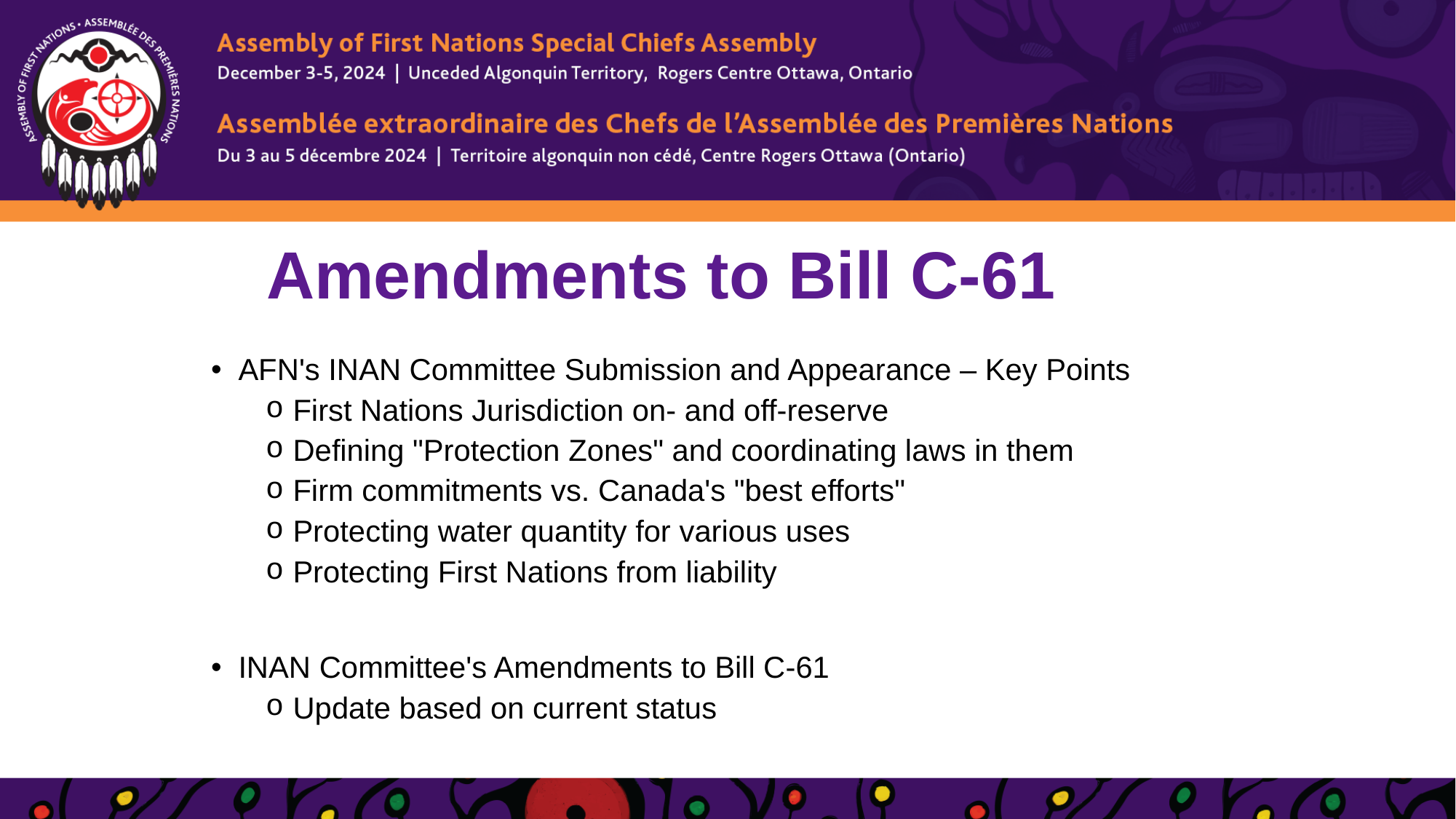

# Amendments to Bill C-61
AFN's INAN Committee Submission and Appearance – Key Points
First Nations Jurisdiction on- and off-reserve
Defining "Protection Zones" and coordinating laws in them
Firm commitments vs. Canada's "best efforts"
Protecting water quantity for various uses
Protecting First Nations from liability

INAN Committee's Amendments to Bill C-61
Update based on current status